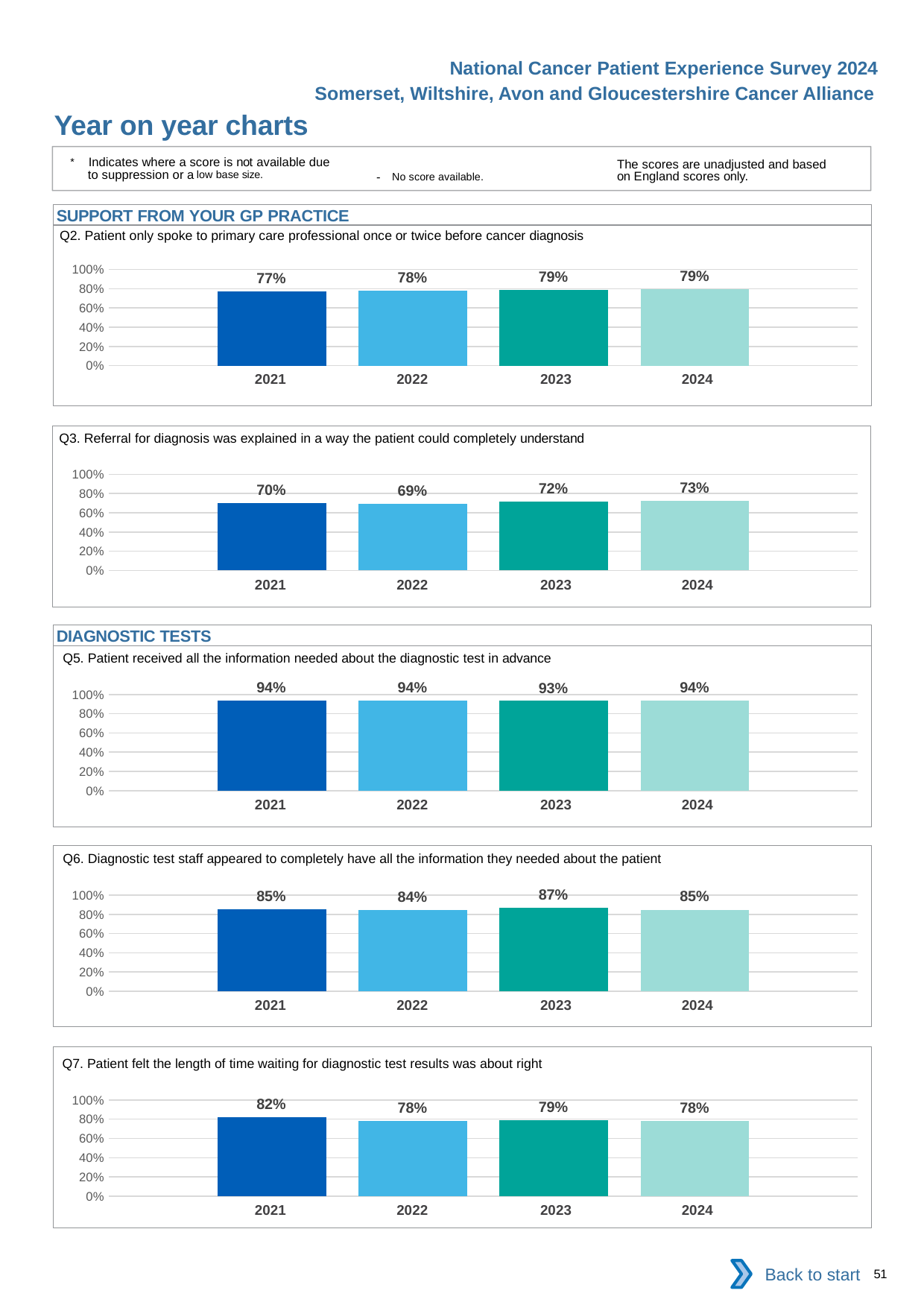

National Cancer Patient Experience Survey 2024
Somerset, Wiltshire, Avon and Gloucestershire Cancer Alliance
Year on year charts

*  Indicates where a score is not available due to suppression or a low base size.
The scores are unadjusted and based on England scores only.
- No score available.
SUPPORT FROM YOUR GP PRACTICE
Q2. Patient only spoke to primary care professional once or twice before cancer diagnosis

### Chart

| Category | 2021 | 2022 | 2023 | 2024 |
|---|---|---|---|---|
| Category 1 | 0.7712766 | 0.7784276 | 0.7901584 | 0.7932028 |
| 2021 | 2022 | 2023 | 2024 |
| --- | --- | --- | --- |
Q3. Referral for diagnosis was explained in a way the patient could completely understand

### Chart

| Category | 2021 | 2022 | 2023 | 2024 |
|---|---|---|---|---|
| Category 1 | 0.7031098 | 0.6948754 | 0.7185826 | 0.7276614 |
| 2021 | 2022 | 2023 | 2024 |
| --- | --- | --- | --- |
DIAGNOSTIC TESTS
Q5. Patient received all the information needed about the diagnostic test in advance

### Chart

| Category | 2021 | 2022 | 2023 | 2024 |
|---|---|---|---|---|
| Category 1 | 0.9365913 | 0.9386354 | 0.9335443 | 0.939759 |
| 2021 | 2022 | 2023 | 2024 |
| --- | --- | --- | --- |
Q6. Diagnostic test staff appeared to completely have all the information they needed about the patient

### Chart

| Category | 2021 | 2022 | 2023 | 2024 |
|---|---|---|---|---|
| Category 1 | 0.8514813 | 0.8444444 | 0.8680509 | 0.8481365 |
| 2021 | 2022 | 2023 | 2024 |
| --- | --- | --- | --- |
Q7. Patient felt the length of time waiting for diagnostic test results was about right

### Chart

| Category | 2021 | 2022 | 2023 | 2024 |
|---|---|---|---|---|
| Category 1 | 0.8183212 | 0.7828418 | 0.7926993 | 0.7802426 |
| 2021 | 2022 | 2023 | 2024 |
| --- | --- | --- | --- |
Back to start

51